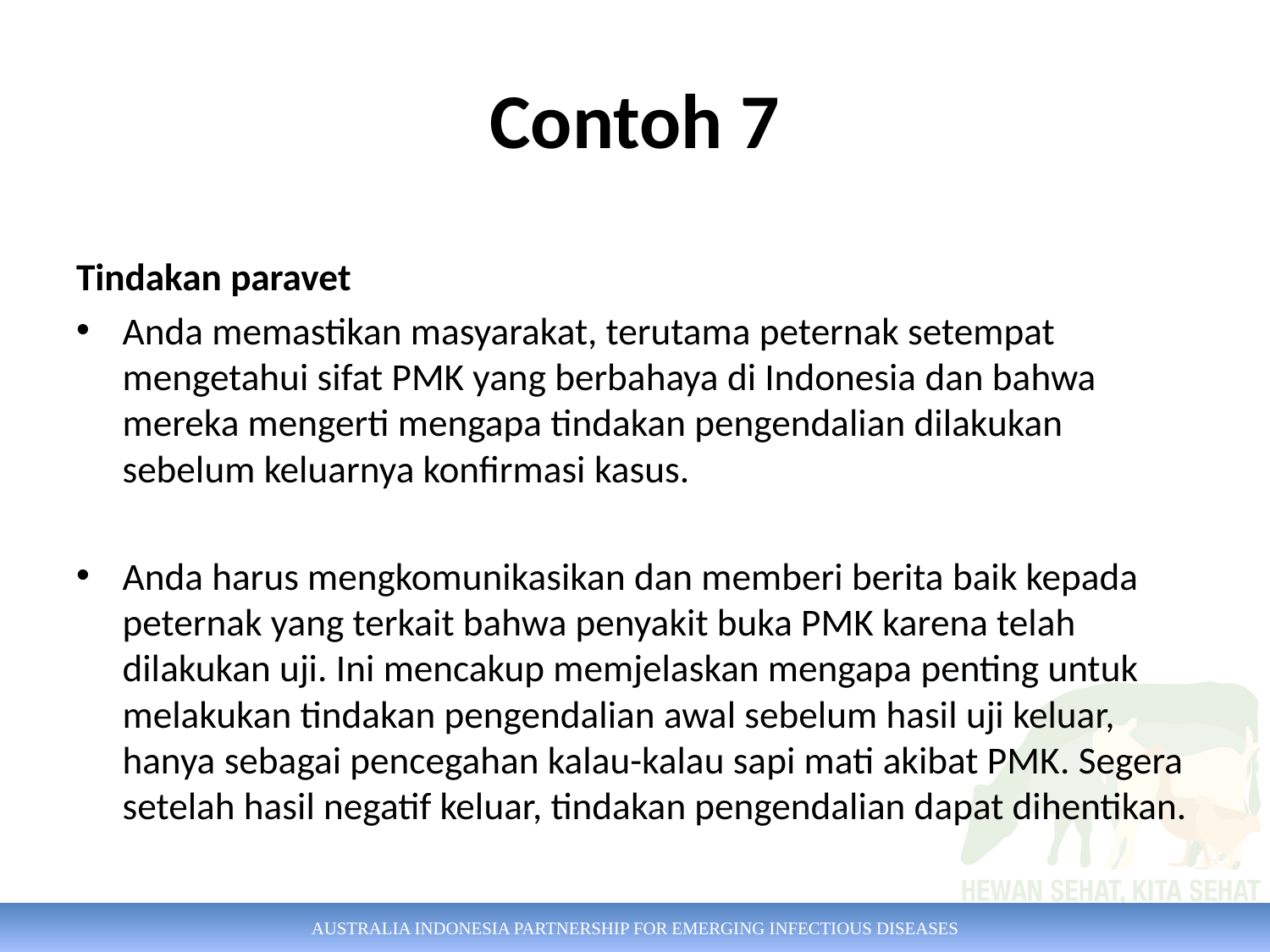

# Contoh 7
Tindakan paravet
Anda memastikan masyarakat, terutama peternak setempat mengetahui sifat PMK yang berbahaya di Indonesia dan bahwa mereka mengerti mengapa tindakan pengendalian dilakukan sebelum keluarnya konfirmasi kasus.

Anda harus mengkomunikasikan dan memberi berita baik kepada peternak yang terkait bahwa penyakit buka PMK karena telah dilakukan uji. Ini mencakup memjelaskan mengapa penting untuk melakukan tindakan pengendalian awal sebelum hasil uji keluar, hanya sebagai pencegahan kalau-kalau sapi mati akibat PMK. Segera setelah hasil negatif keluar, tindakan pengendalian dapat dihentikan.